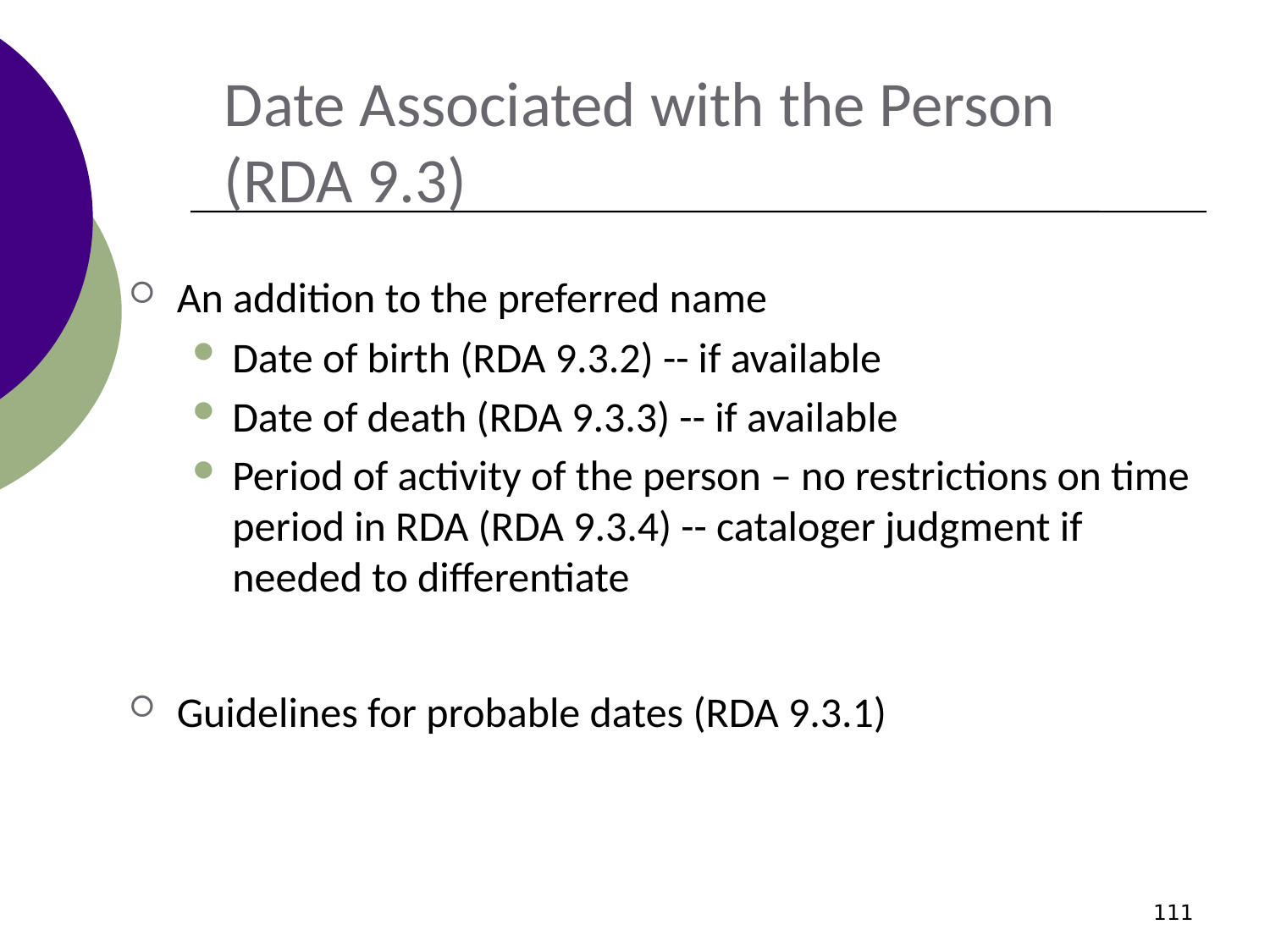

# Date Associated with the Person (RDA 9.3)
An addition to the preferred name
Date of birth (RDA 9.3.2) -- if available
Date of death (RDA 9.3.3) -- if available
Period of activity of the person – no restrictions on time period in RDA (RDA 9.3.4) -- cataloger judgment if needed to differentiate

Guidelines for probable dates (RDA 9.3.1)

111